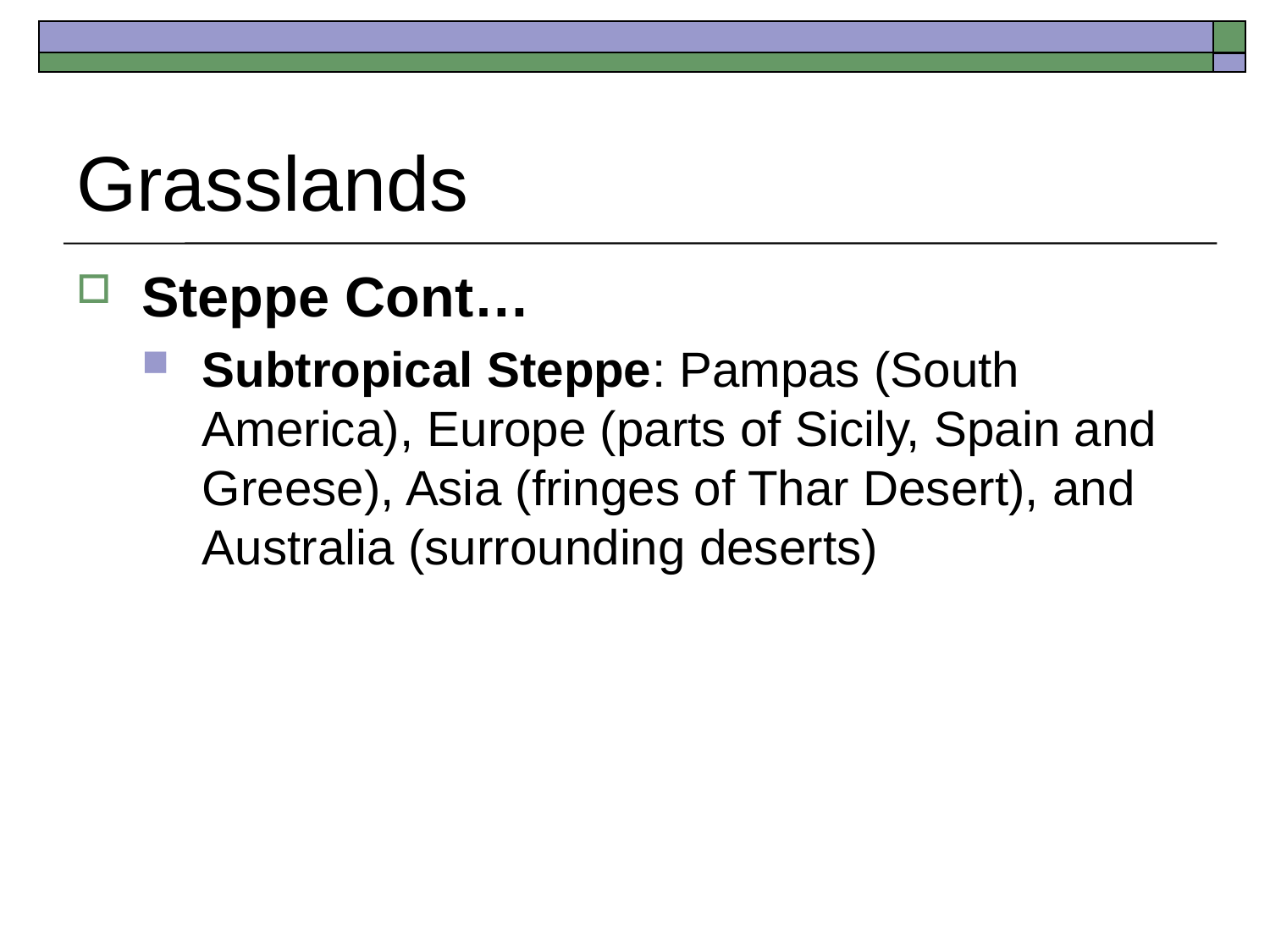

# Grasslands
Steppe Cont…
Subtropical Steppe: Pampas (South America), Europe (parts of Sicily, Spain and Greese), Asia (fringes of Thar Desert), and Australia (surrounding deserts)